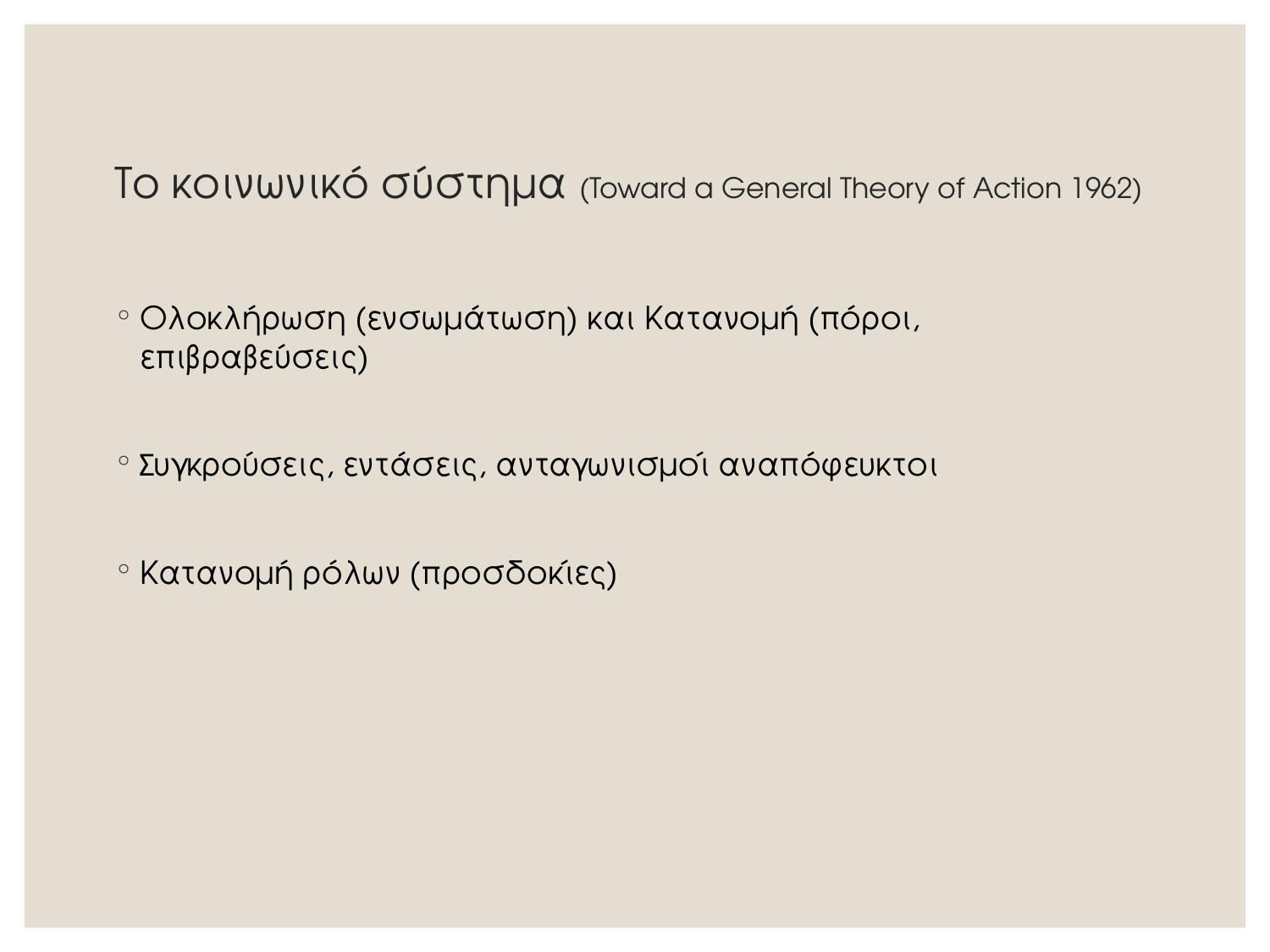

# Το κοινωνικό σύστημα (Toward a General Theory of Action 1962)
Ολοκλήρωση (ενσωμάτωση) και Κατανομή (πόροι, επιβραβεύσεις)

Συγκρούσεις, εντάσεις, ανταγωνισμοί αναπόφευκτοι

Κατανομή ρόλων (προσδοκίες)